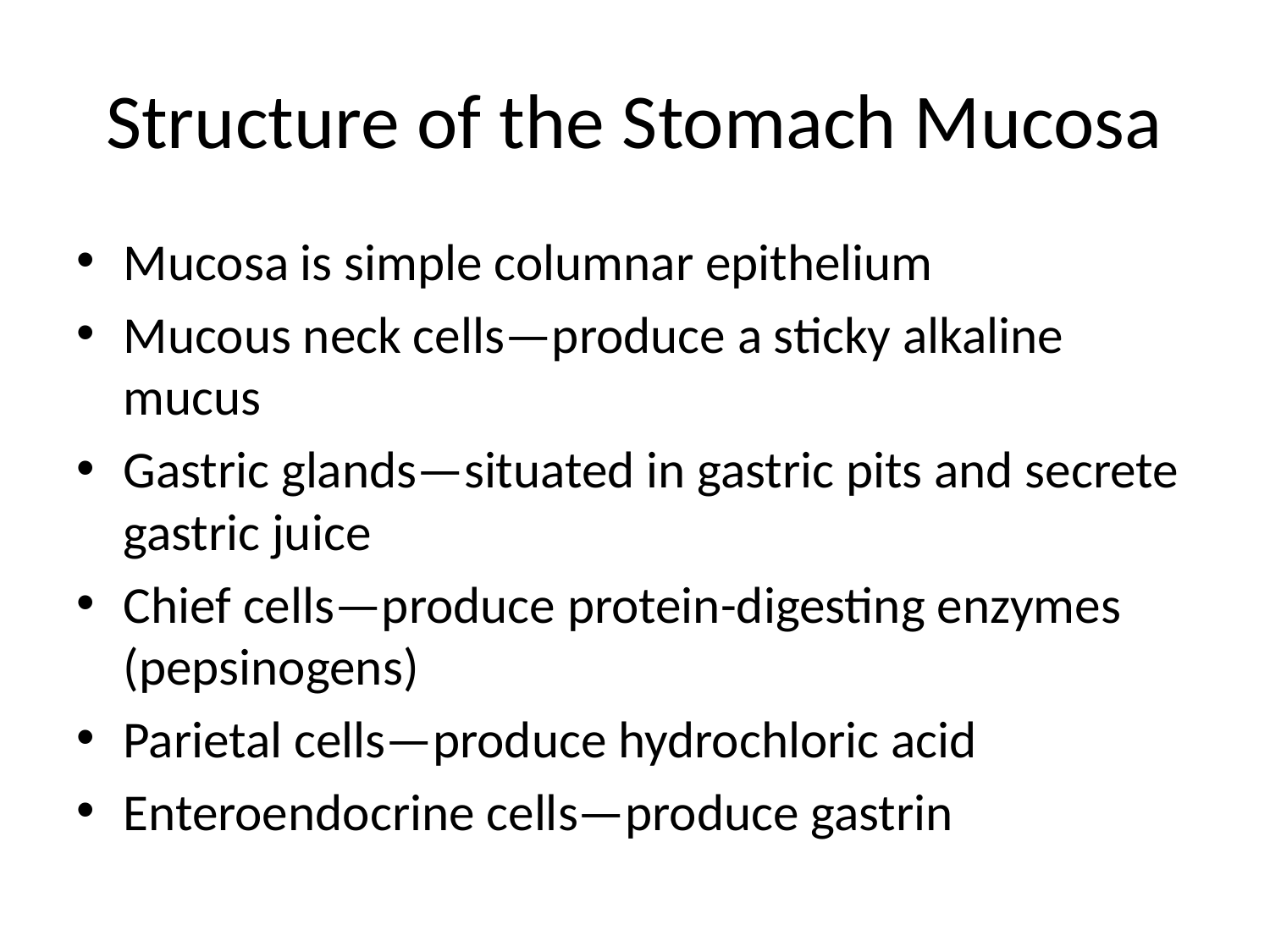

# Structure of the Stomach Mucosa
Mucosa is simple columnar epithelium
Mucous neck cells—produce a sticky alkaline mucus
Gastric glands—situated in gastric pits and secrete gastric juice
Chief cells—produce protein-digesting enzymes (pepsinogens)
Parietal cells—produce hydrochloric acid
Enteroendocrine cells—produce gastrin